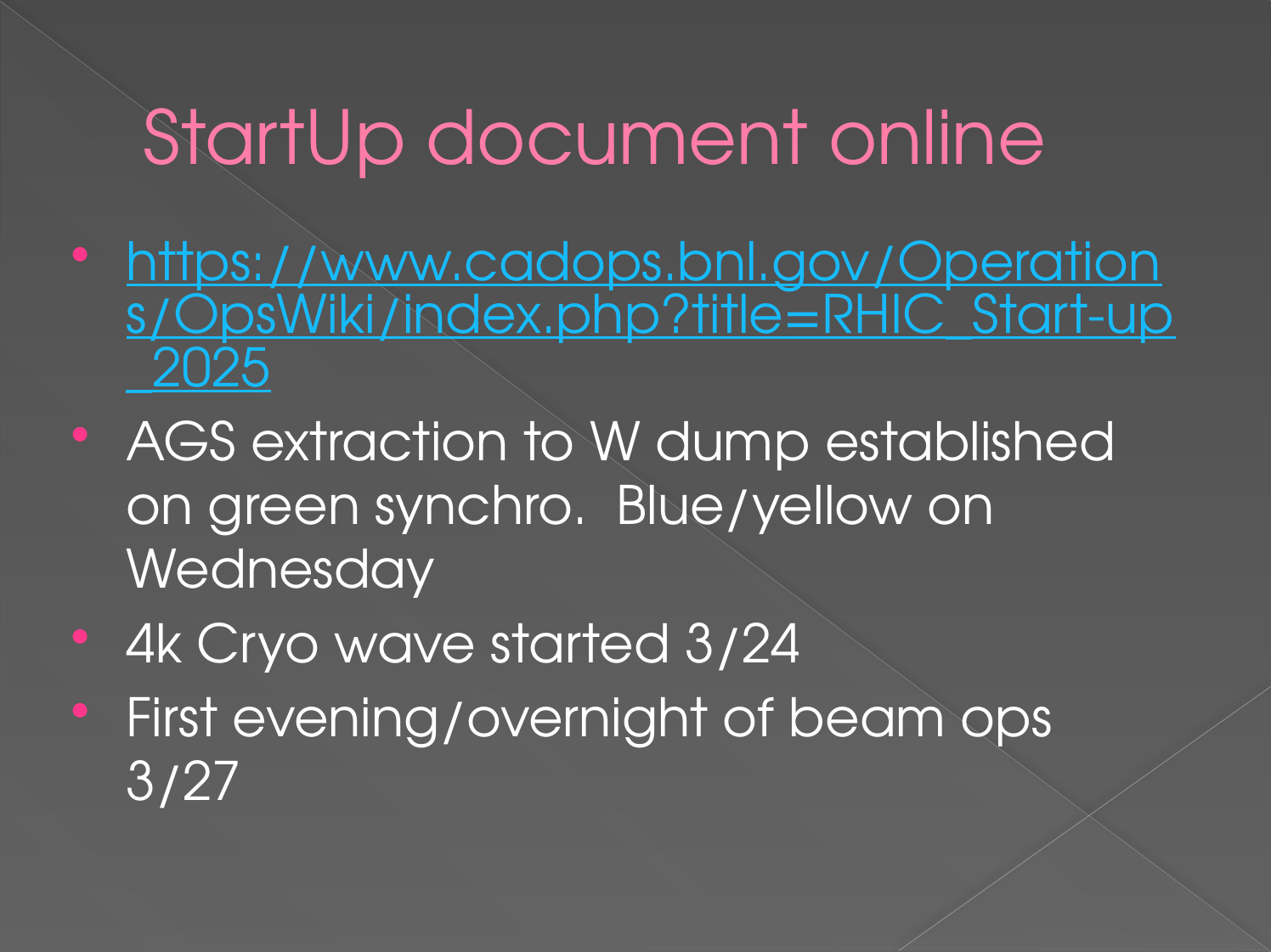

# StartUp document online
https://www.cadops.bnl.gov/Operations/OpsWiki/index.php?title=RHIC_Start-up_2025
AGS extraction to W dump established on green synchro.  Blue/yellow on Wednesday
4k Cryo wave started 3/24
First evening/overnight of beam ops 3/27